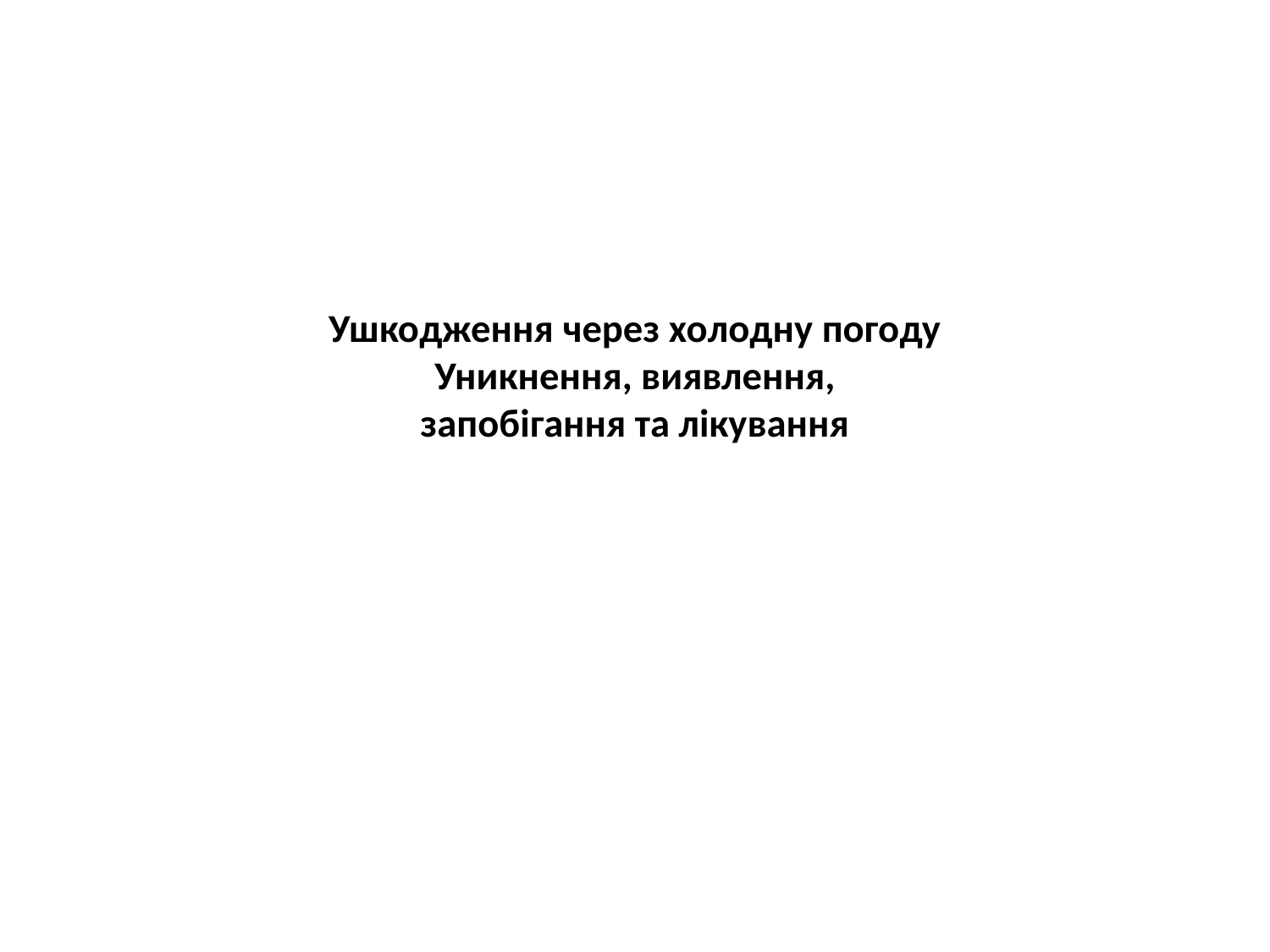

# Ушкодження через холодну погоду Уникнення, виявлення, запобігання та лікування